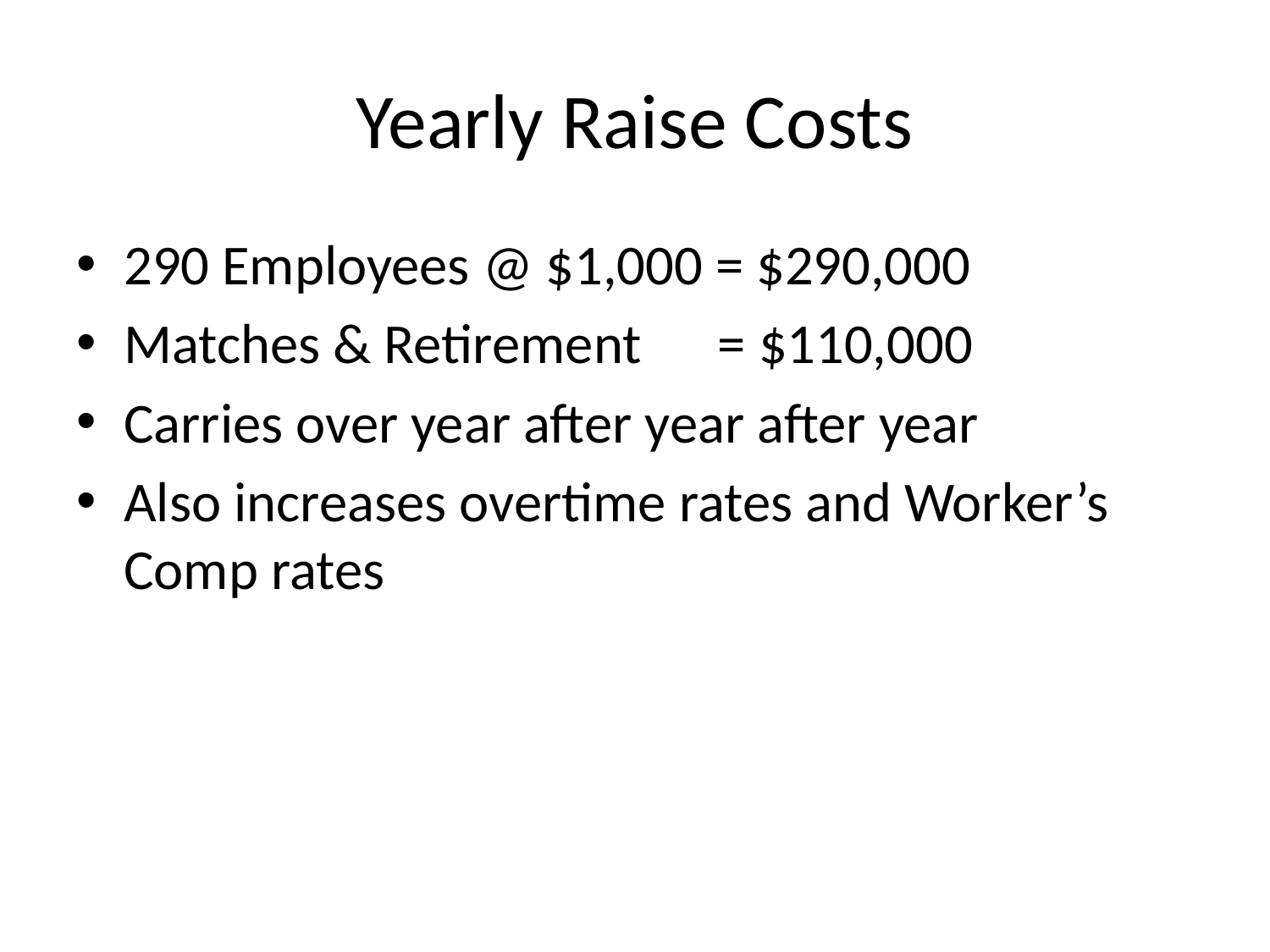

# Yearly Raise Costs
290 Employees @ $1,000 = $290,000
Matches & Retirement      = $110,000
Carries over year after year after year
Also increases overtime rates and Worker’s Comp rates